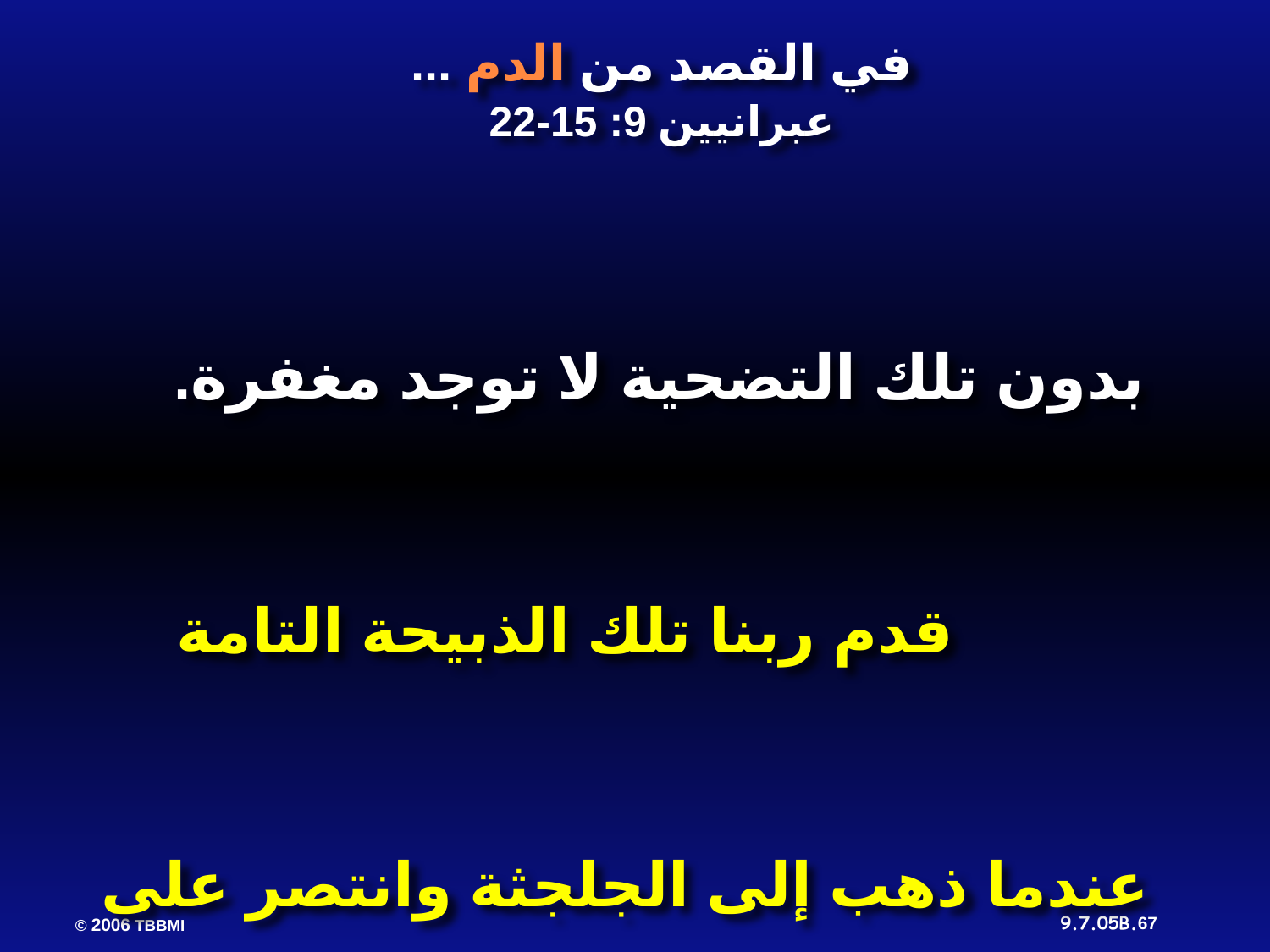

في القصد من الدم ...
عبرانيين 9: 15-22
بدون تلك التضحية لا توجد مغفرة.            قدم ربنا تلك الذبيحة التامة عندما ذهب إلى الجلجثة وانتصر على الموت ...
 بدلاً عنا!

67